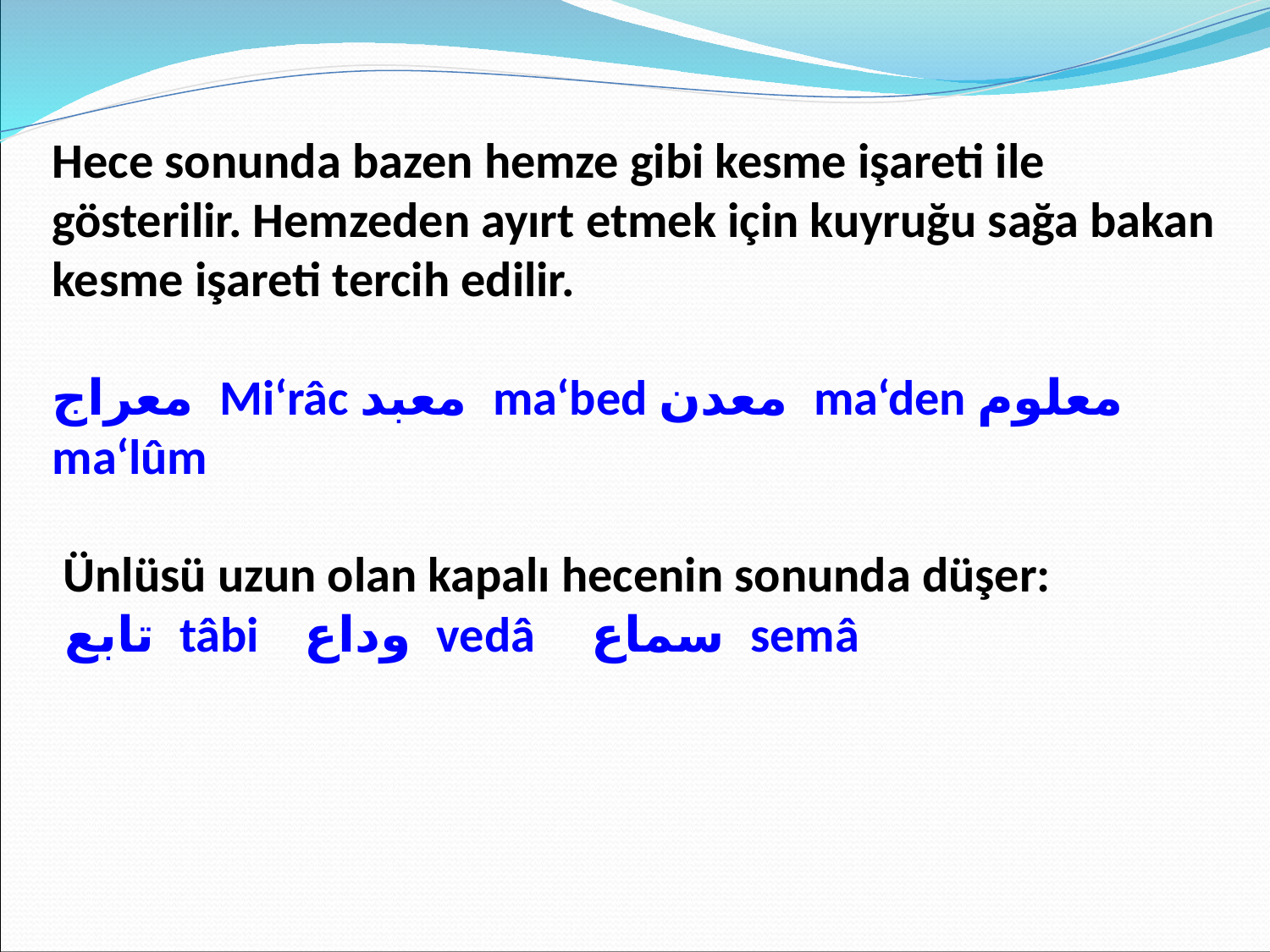

Hece sonunda bazen hemze gibi kesme işareti ile gösterilir. Hemzeden ayırt etmek için kuyruğu sağa bakan kesme işareti tercih edilir.

معراج  Mi‘râc معبد  ma‘bed معدن  ma‘den معلوم  ma‘lûm

 Ünlüsü uzun olan kapalı hecenin sonunda düşer:
 تابع  tâbi    وداع  vedâ     سماع  semâ